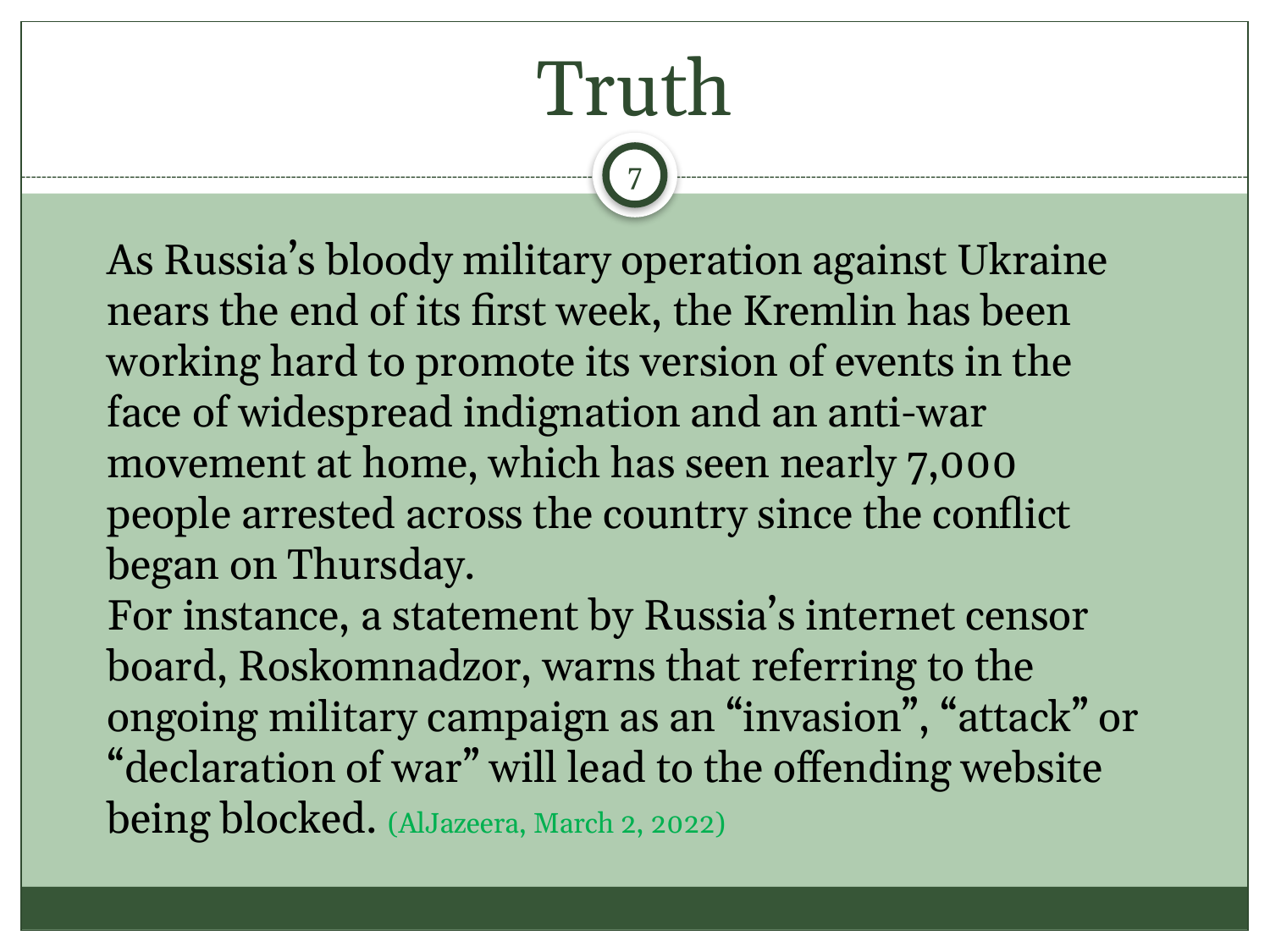

# Truth
7
As Russia’s bloody military operation against Ukraine nears the end of its first week, the Kremlin has been working hard to promote its version of events in the face of widespread indignation and an anti-war movement at home, which has seen nearly 7,000 people arrested across the country since the conflict began on Thursday.
For instance, a statement by Russia’s internet censor board, Roskomnadzor, warns that referring to the ongoing military campaign as an “invasion”, “attack” or “declaration of war” will lead to the offending website being blocked. (AlJazeera, March 2, 2022)